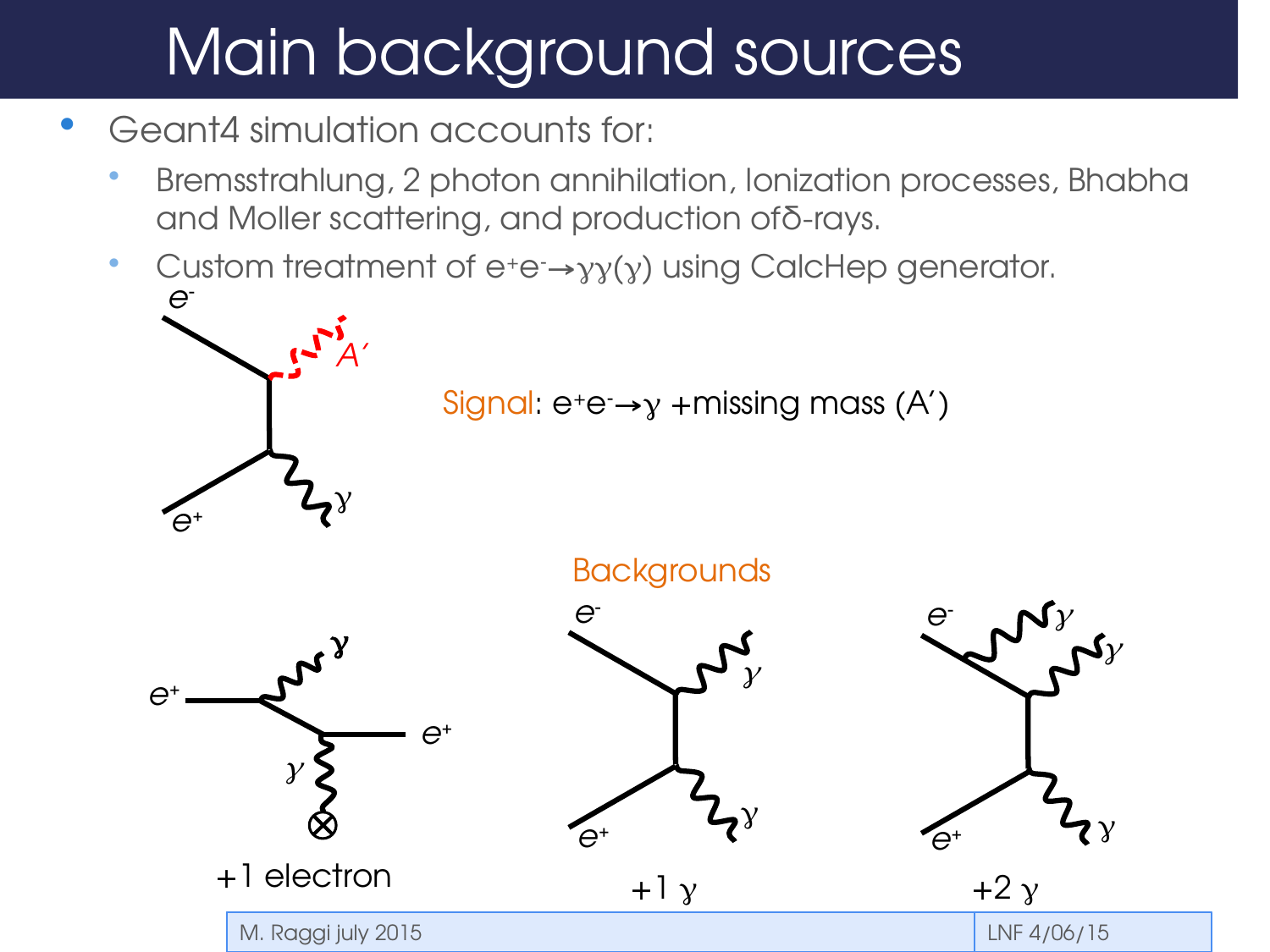

# Main background sources
Geant4 simulation accounts for:
Bremsstrahlung, 2 photon annihilation, Ionization processes, Bhabha and Moller scattering, and production ofδ-rays.
Custom treatment of e+e−→γγ(γ) using CalcHep generator.

e−

A’

γ
e+
Signal: e+e−→γ +missing mass (A’)
Backgrounds
e−

γ

γ
e+
γ
e−

γ

e+
e+
γ

γ

γ
e+
+1 electron
+1 γ
+2 γ
M. Raggi july 2015
LNF 4/06/15